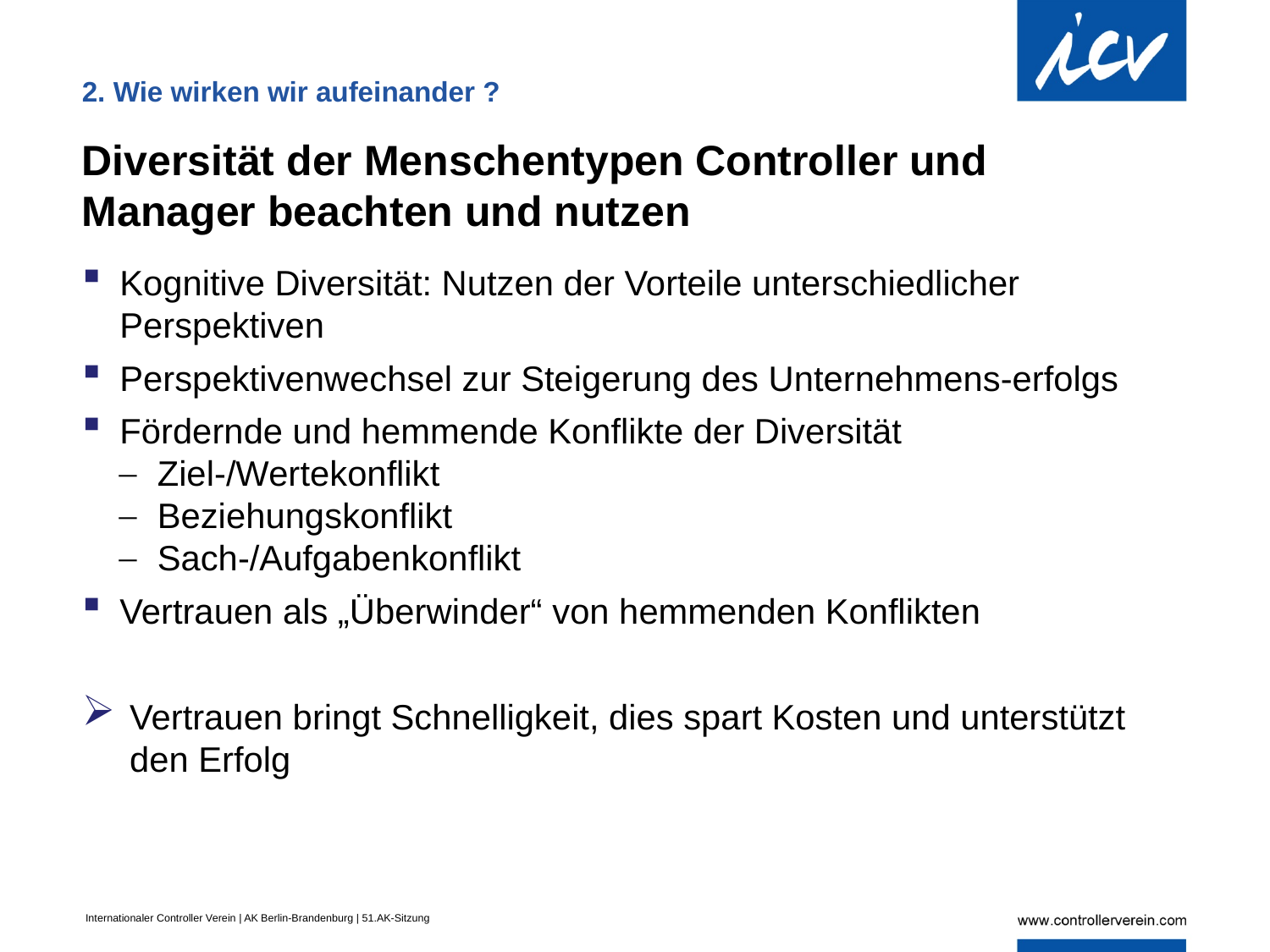

2. Wie wirken wir aufeinander ?
Diversität der Menschentypen Controller und
Manager beachten und nutzen

Kognitive Diversität: Nutzen der Vorteile unterschiedlicher Perspektiven
Perspektivenwechsel zur Steigerung des Unternehmens-erfolgs
Fördernde und hemmende Konflikte der Diversität
Ziel-/Wertekonflikt
Beziehungskonflikt
Sach-/Aufgabenkonflikt
Vertrauen als „Überwinder“ von hemmenden Konflikten

Vertrauen bringt Schnelligkeit, dies spart Kosten und unterstützt den Erfolg